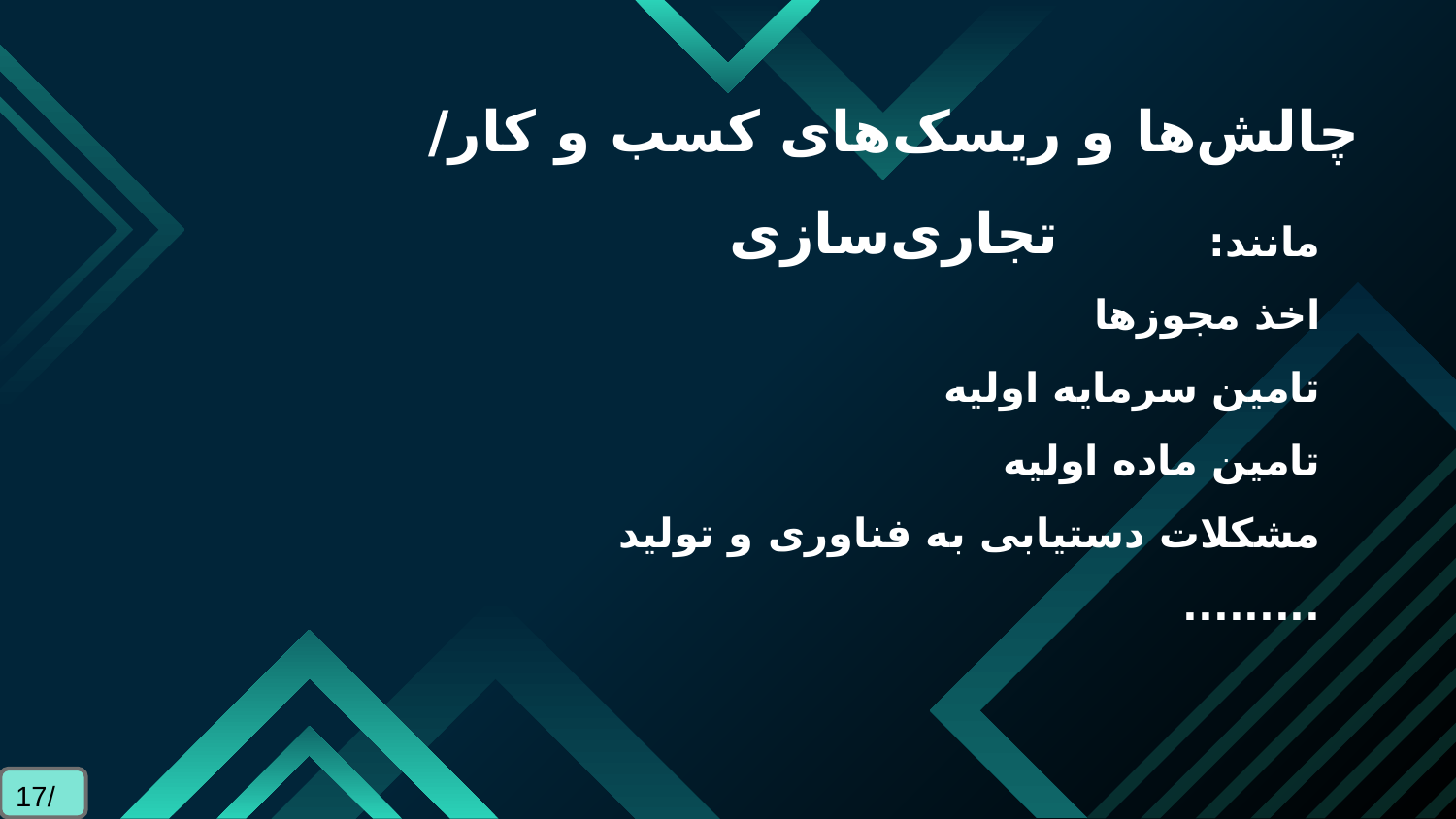

چالش‌ها و ریسک‌های کسب و کار/ تجاری‌سازی
مانند:
اخذ مجوزها
تامین سرمایه اولیه
تامین ماده اولیه
مشکلات دستیابی به فناوری و تولید
.........